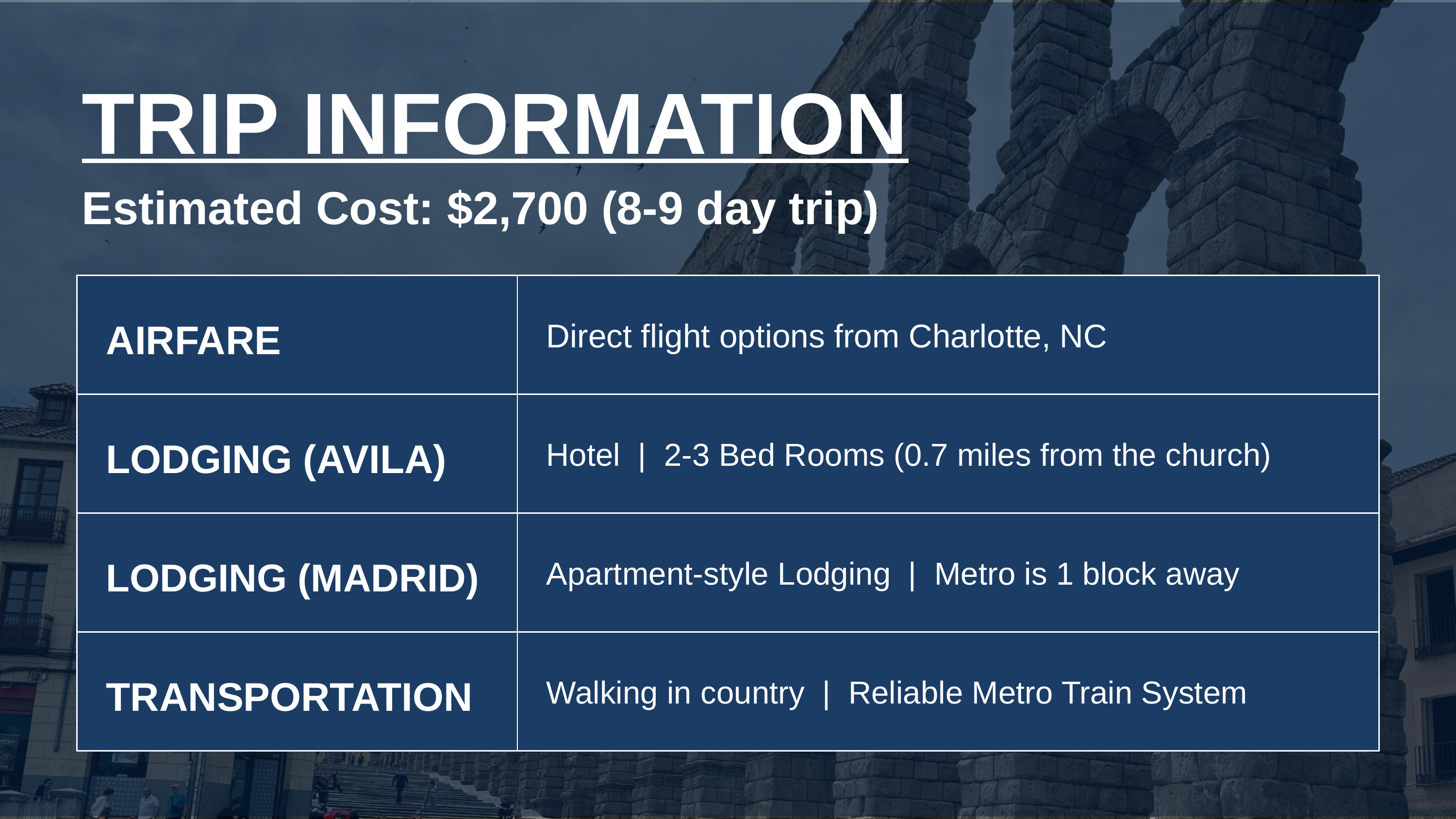

TRIP INFORMATION
Estimated Cost: $2,700 (8-9 day trip)
| AIRFARE | Direct flight options from Charlotte, NC |
| --- | --- |
| LODGING (AVILA) | Hotel | 2-3 Bed Rooms (0.7 miles from the church) |
| LODGING (MADRID) | Apartment-style Lodging | Metro is 1 block away |
| TRANSPORTATION | Walking in country | Reliable Metro Train System |